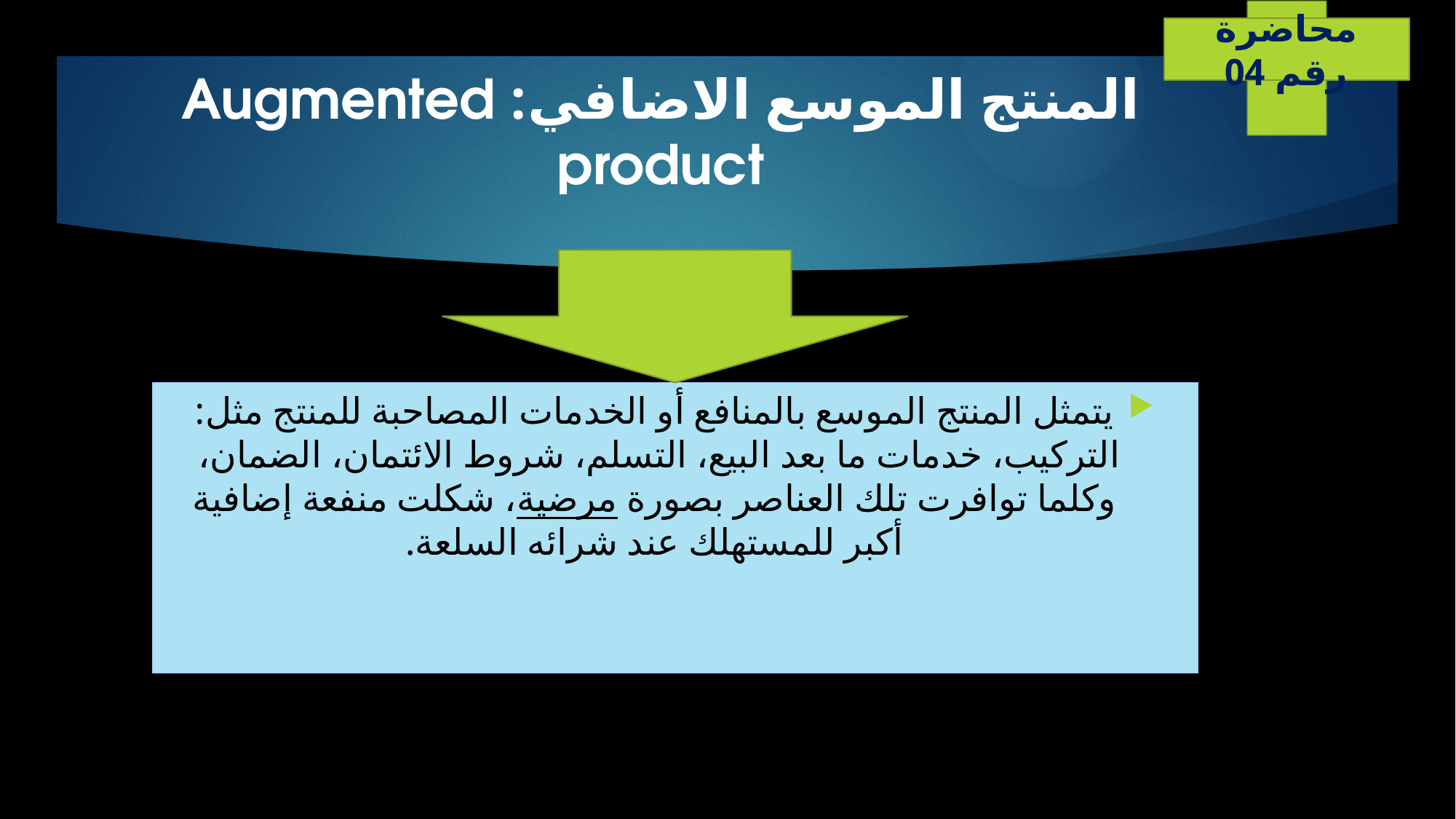

محاضرة رقم 04
# المنتج الموسع الاضافي: Augmented product

يتمثل المنتج الموسع بالمنافع أو الخدمات المصاحبة للمنتج مثل: التركيب، خدمات ما بعد البيع، التسلم، شروط الائتمان، الضمان،  وكلما توافرت تلك العناصر بصورة مرضية، شكلت منفعة إضافية أكبر للمستهلك عند شرائه السلعة.